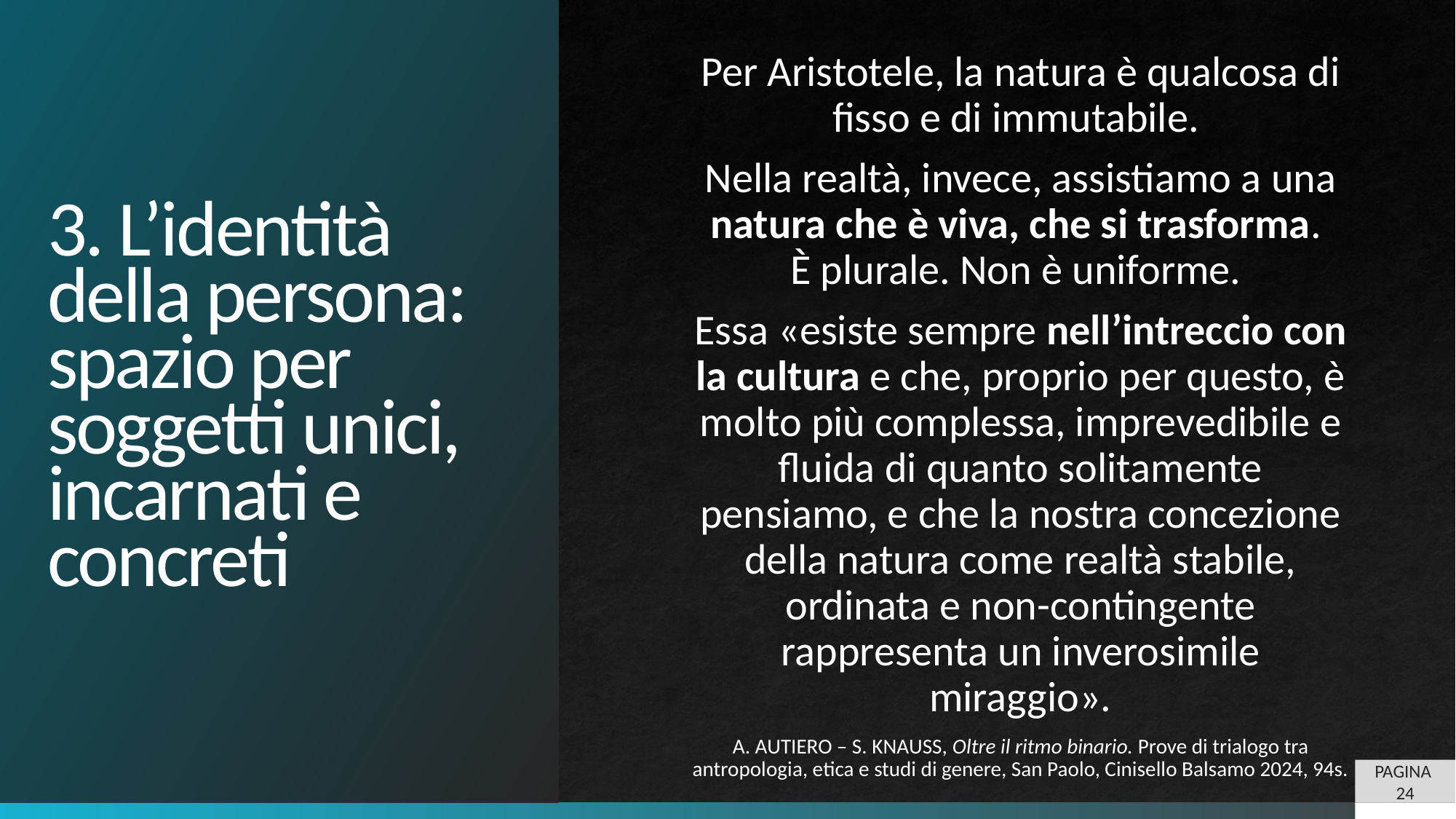

# 3. L’identità della persona: spazio per soggetti unici, incarnati e concreti

Per Aristotele, la natura è qualcosa di fisso e di immutabile.
Nella realtà, invece, assistiamo a una natura che è viva, che si trasforma.
È plurale. Non è uniforme.
Essa «esiste sempre nell’intreccio con la cultura e che, proprio per questo, è molto più complessa, imprevedibile e fluida di quanto solitamente pensiamo, e che la nostra concezione della natura come realtà stabile, ordinata e non-contingente rappresenta un inverosimile miraggio».
A. AUTIERO – S. KNAUSS, Oltre il ritmo binario. Prove di trialogo tra antropologia, etica e studi di genere, San Paolo, Cinisello Balsamo 2024, 94s.
PAGINA 24